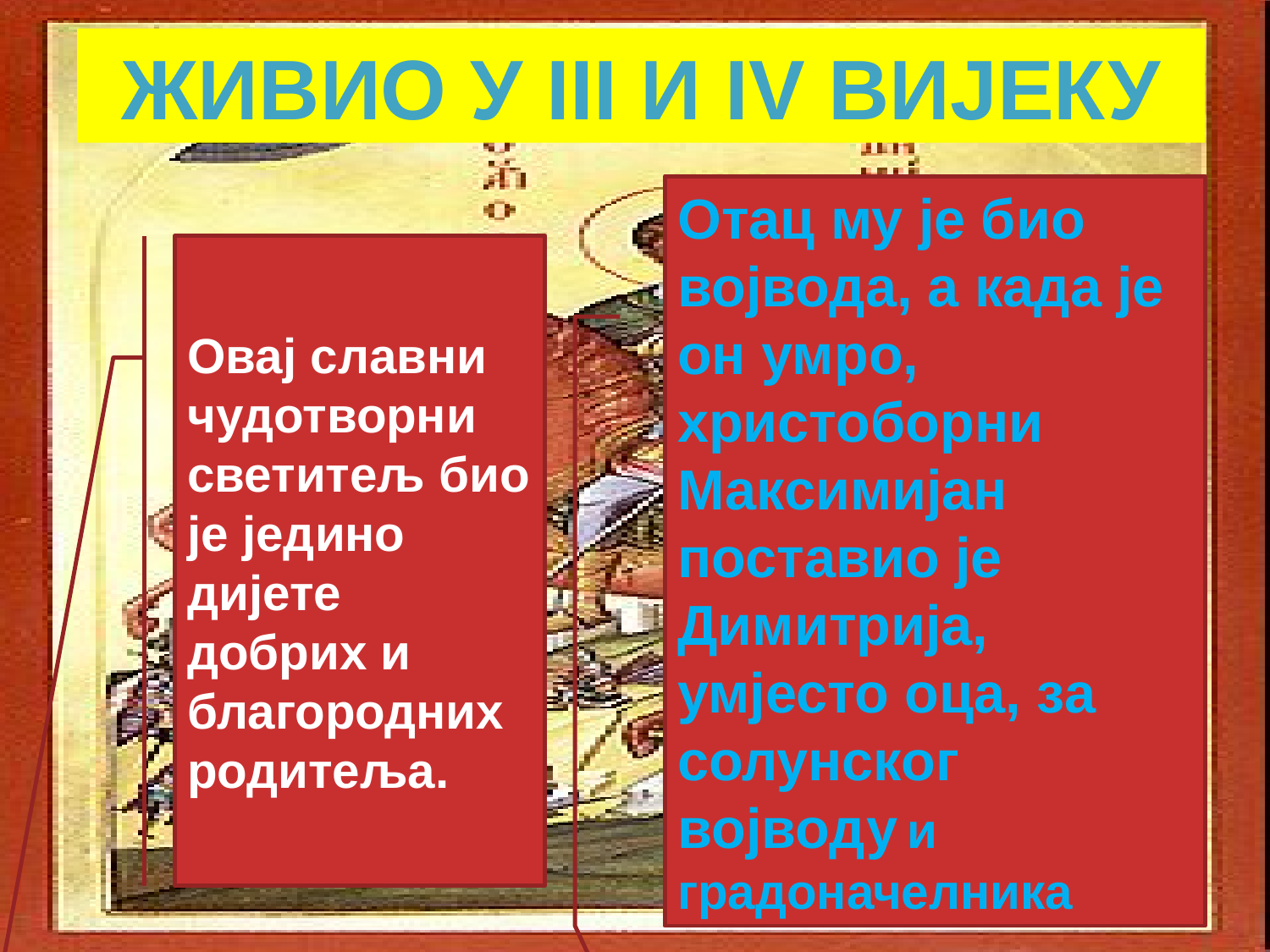

Живио у III и IV вијеку
Отац му је био војвода, а када је он умро, христоборни Максимијан поставио је Димитрија, умјесто оца, за солунског војводу и градоначелника
Овај славни чудотворни светитељ био је једино дијете добрих и благороднихродитеља.